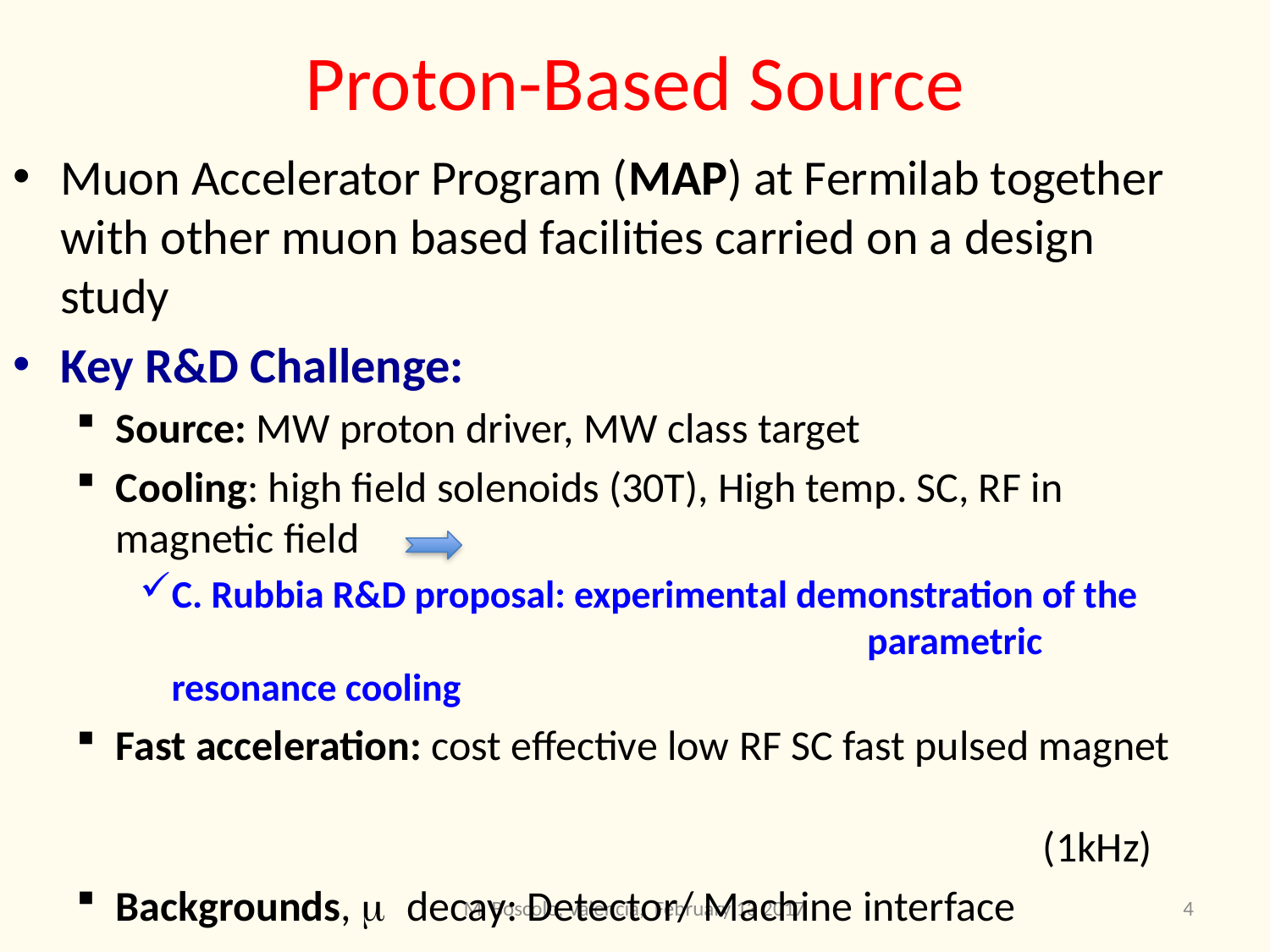

# Proton-Based Source
Muon Accelerator Program (MAP) at Fermilab together with other muon based facilities carried on a design study
Key R&D Challenge:
Source: MW proton driver, MW class target
Cooling: high field solenoids (30T), High temp. SC, RF in magnetic field
C. Rubbia R&D proposal: experimental demonstration of the  						       parametric resonance cooling
Fast acceleration: cost effective low RF SC fast pulsed magnet 															    (1kHz)
Backgrounds, μ decay: Detector/ Machine interface

M. Boscolo, Valencia,  February 13 2017
4